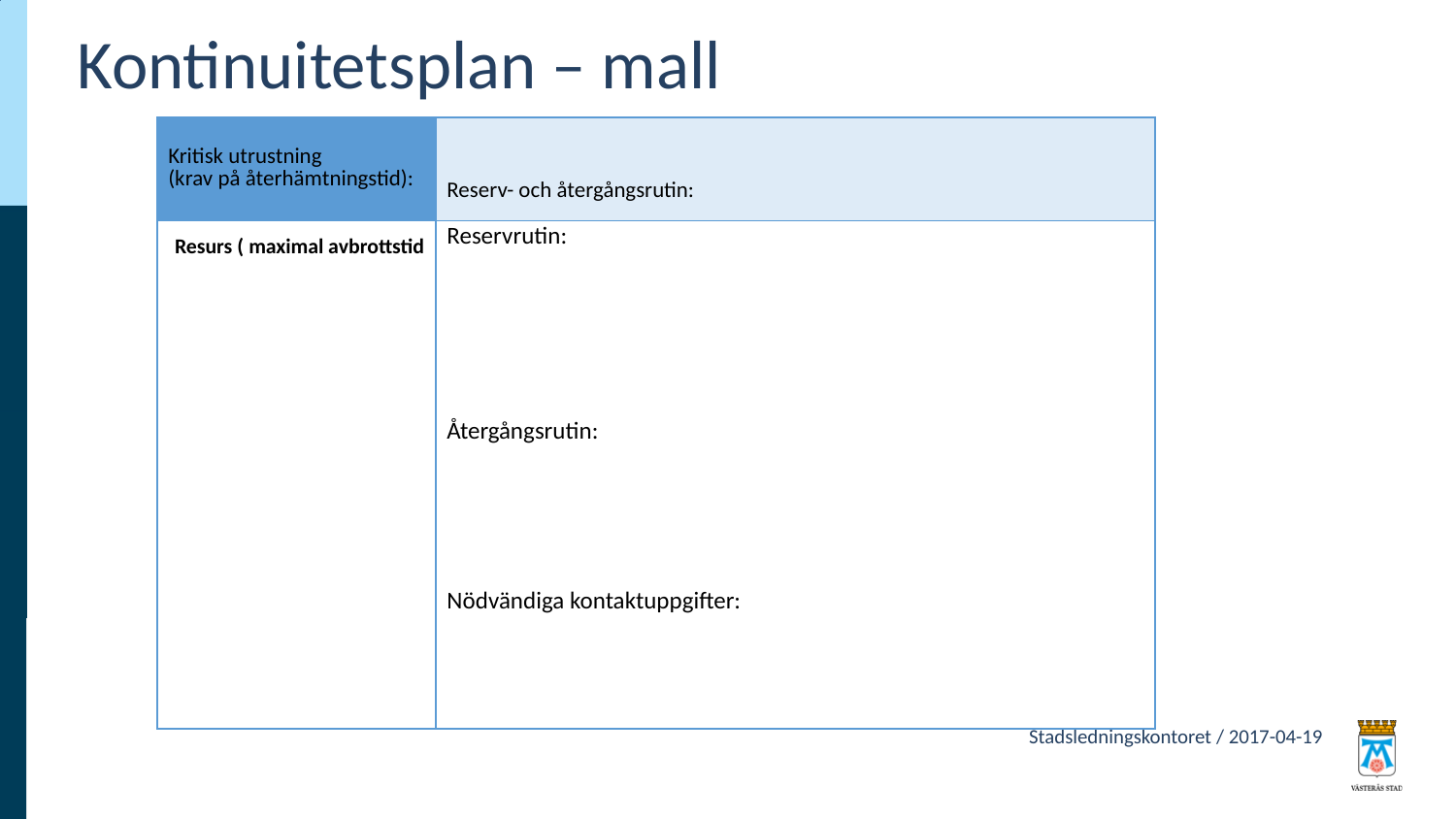

# Kontinuitetsplan – mall
| Kritisk utrustning (krav på återhämtningstid): | Reserv- och återgångsrutin: |
| --- | --- |
|  | Reservrutin:           Återgångsrutin:         Nödvändiga kontaktuppgifter: |
Resurs ( maximal avbrottstid